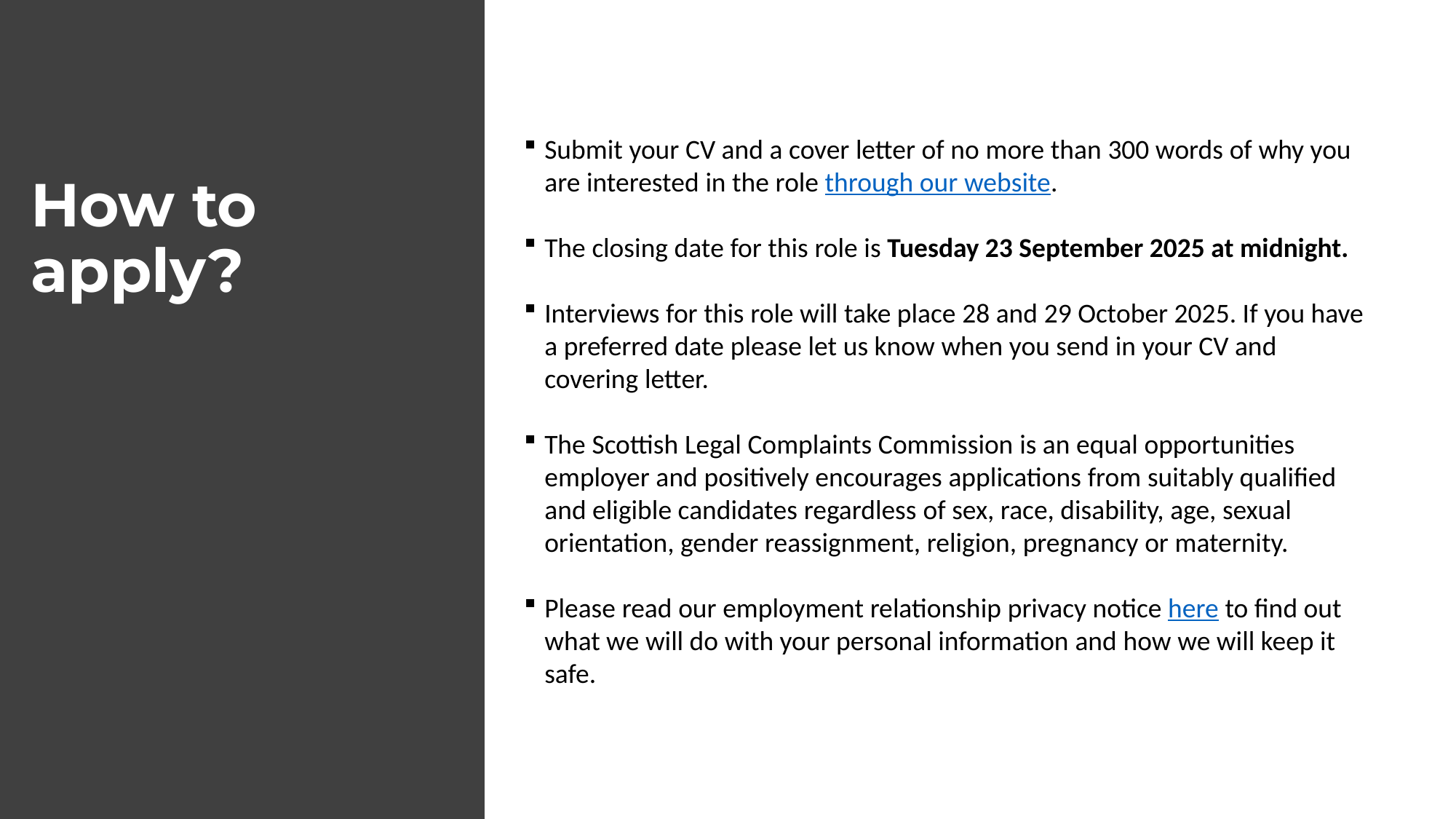

Submit your CV and a cover letter of no more than 300 words of why you are interested in the role through our website.

The closing date for this role is Tuesday 23 September 2025 at midnight.

Interviews for this role will take place 28 and 29 October 2025. If you have a preferred date please let us know when you send in your CV and covering letter.

The Scottish Legal Complaints Commission is an equal opportunities employer and positively encourages applications from suitably qualified and eligible candidates regardless of sex, race, disability, age, sexual orientation, gender reassignment, religion, pregnancy or maternity.

Please read our employment relationship privacy notice here to find out what we will do with your personal information and how we will keep it safe.

# How to apply?